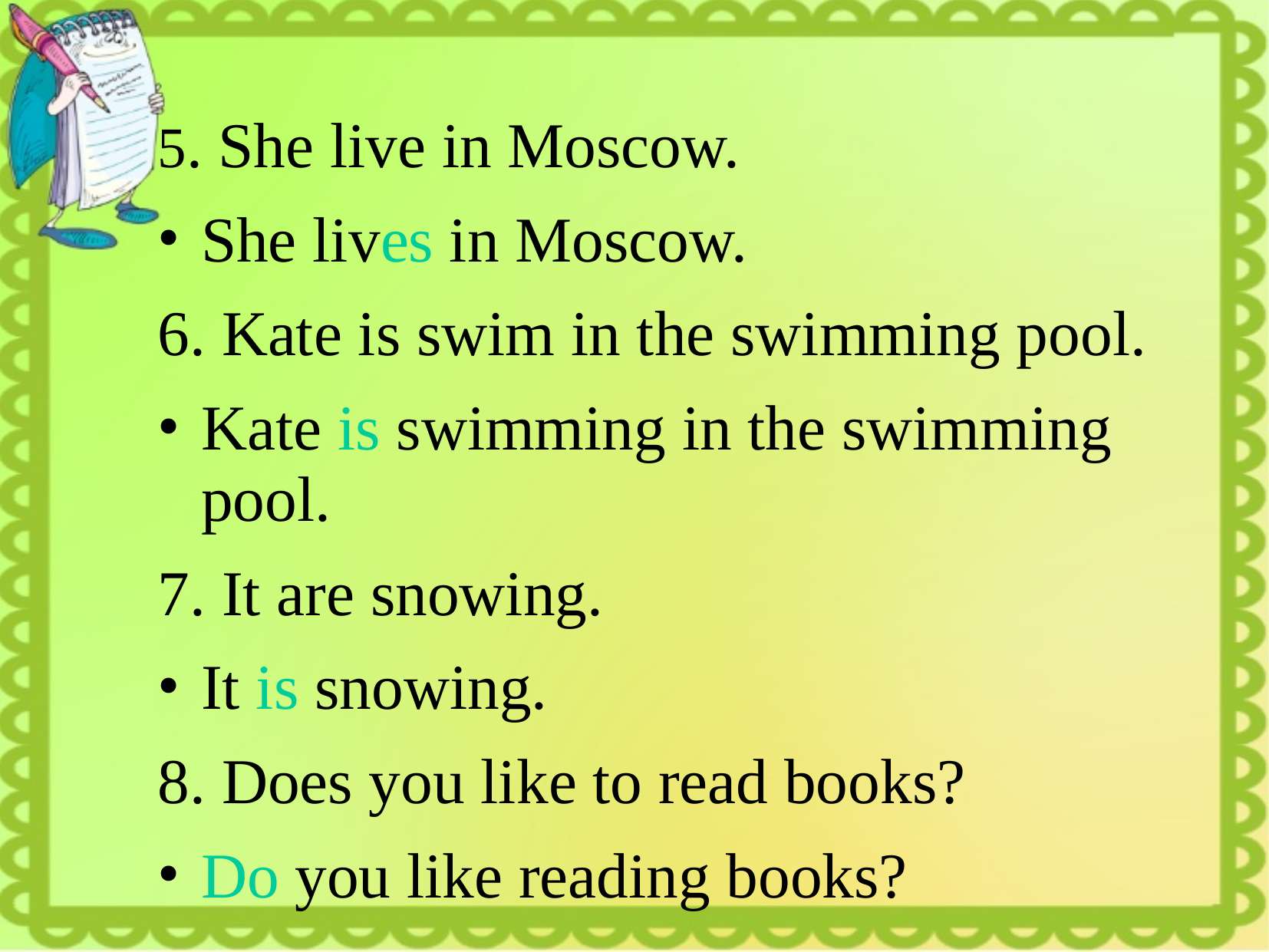

#
5. She live in Moscow.
She lives in Moscow.
6. Kate is swim in the swimming pool.
Kate is swimming in the swimming pool.
7. It are snowing.
It is snowing.
8. Does you like to read books?
Do you like reading books?